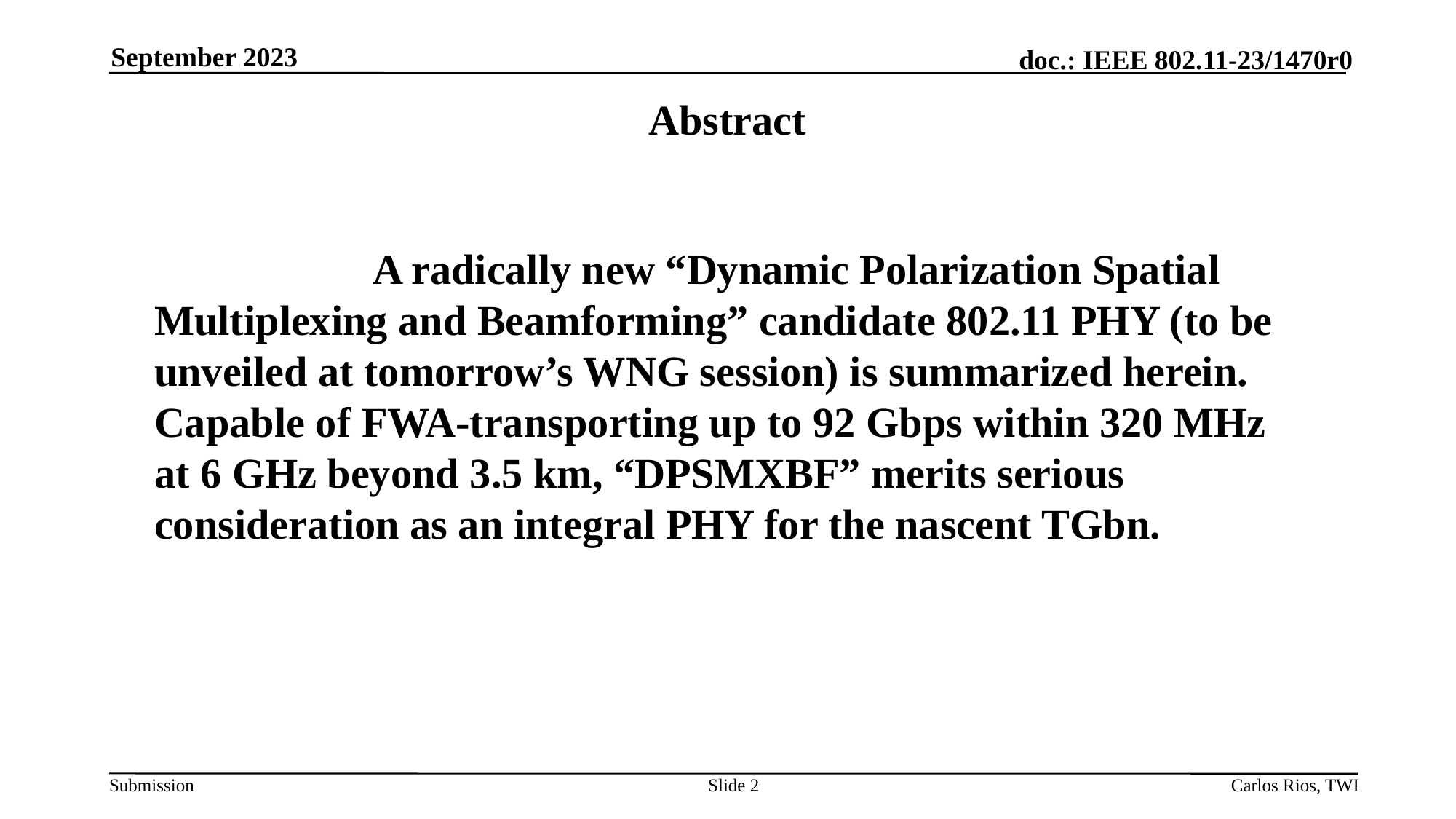

September 2023
Abstract
 		A radically new “Dynamic Polarization Spatial Multiplexing and Beamforming” candidate 802.11 PHY (to be unveiled at tomorrow’s WNG session) is summarized herein. Capable of FWA-transporting up to 92 Gbps within 320 MHz at 6 GHz beyond 3.5 km, “DPSMXBF” merits serious consideration as an integral PHY for the nascent TGbn.
Slide 2
Carlos Rios, TWI